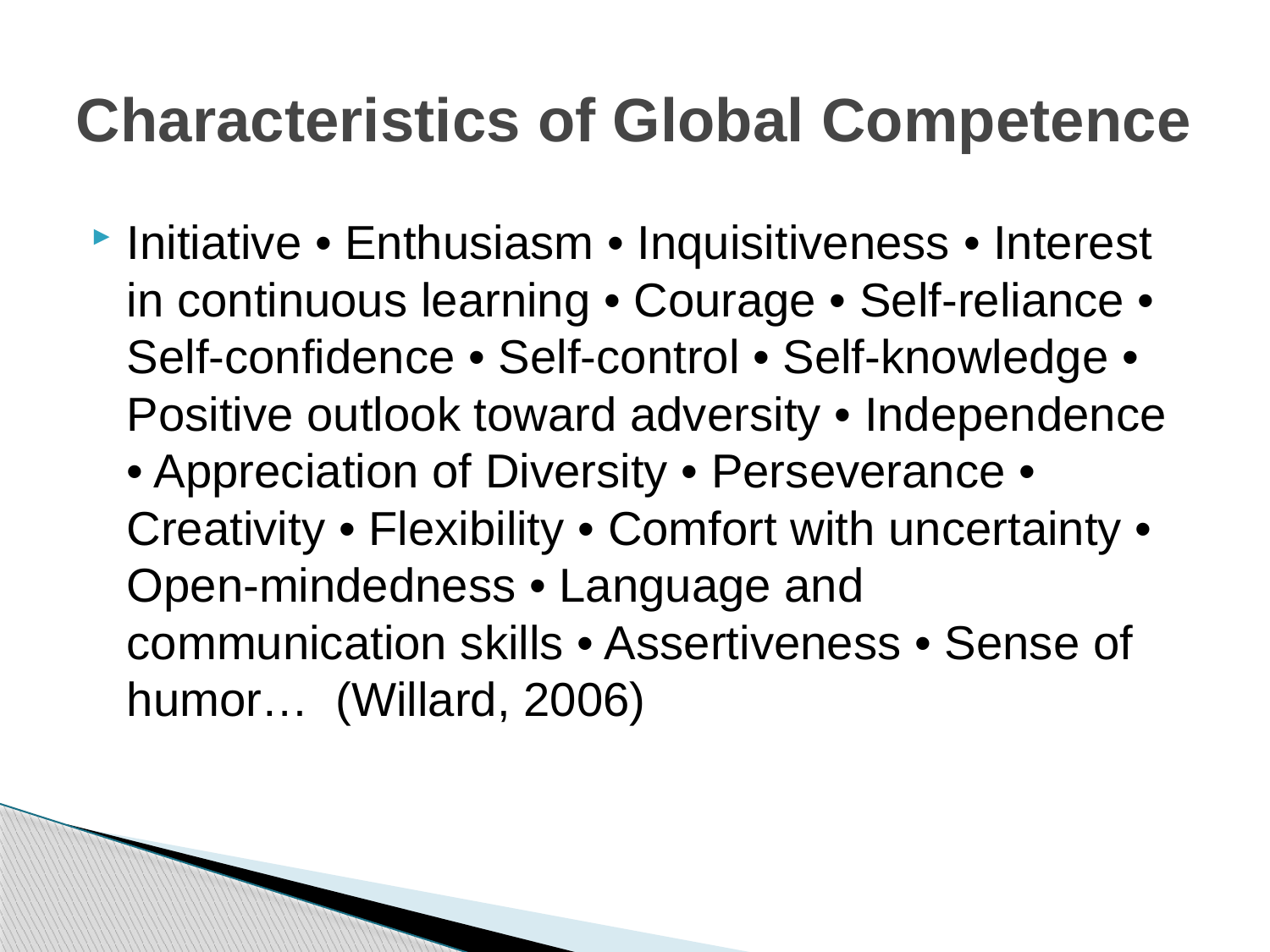

# Characteristics of Global Competence
Initiative • Enthusiasm • Inquisitiveness • Interest in continuous learning • Courage • Self-reliance • Self-confidence • Self-control • Self-knowledge • Positive outlook toward adversity • Independence • Appreciation of Diversity • Perseverance • Creativity • Flexibility • Comfort with uncertainty • Open-mindedness • Language and communication skills • Assertiveness • Sense of humor…  (Willard, 2006)